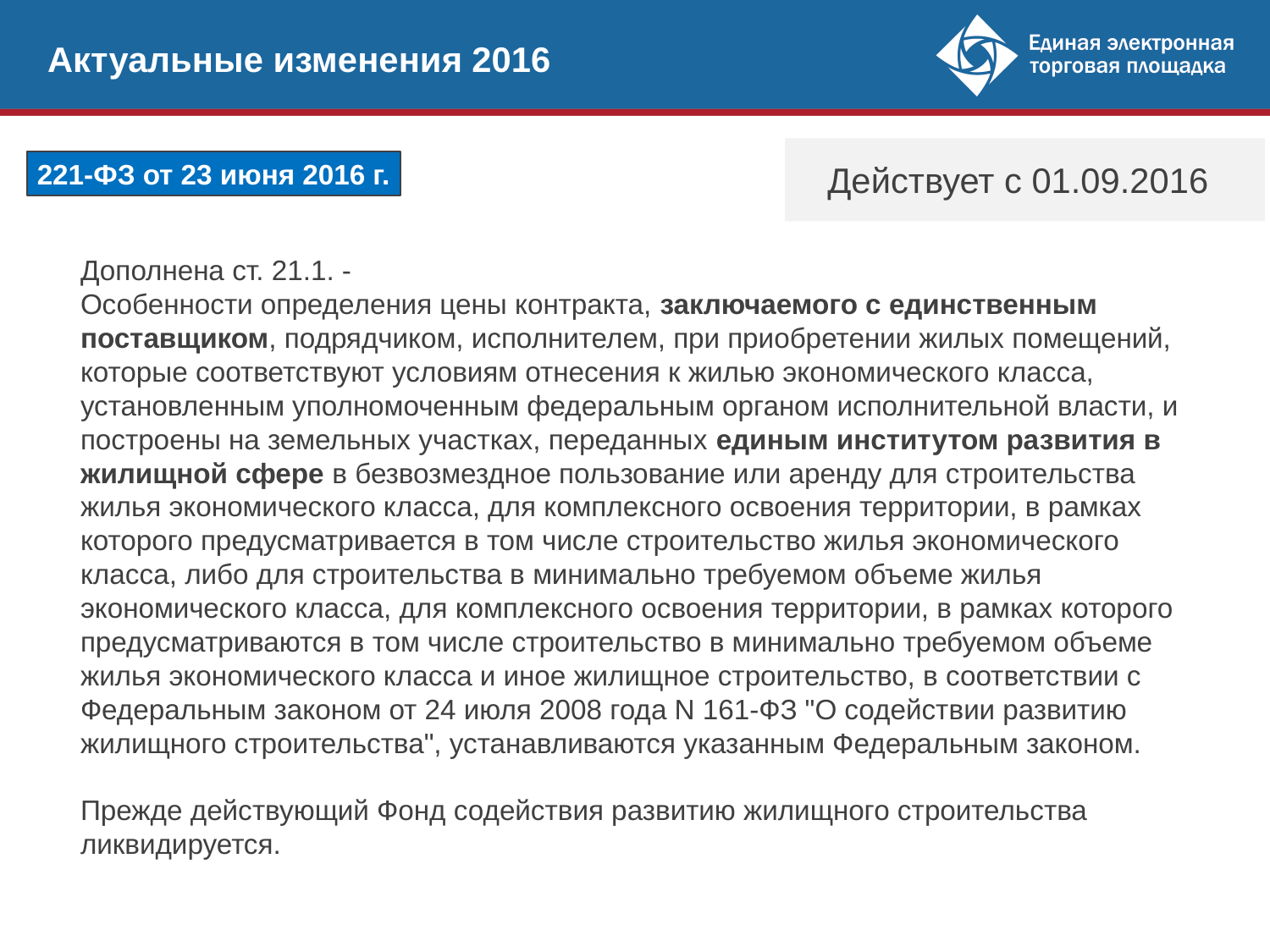

Актуальные изменения 2016

221-ФЗ от 23 июня 2016 г.
Действует с 01.09.2016
Дополнена ст. 21.1. -
Особенности определения цены контракта, заключаемого с единственным поставщиком, подрядчиком, исполнителем, при приобретении жилых помещений, которые соответствуют условиям отнесения к жилью экономического класса, установленным уполномоченным федеральным органом исполнительной власти, и построены на земельных участках, переданных единым институтом развития в жилищной сфере в безвозмездное пользование или аренду для строительства жилья экономического класса, для комплексного освоения территории, в рамках которого предусматривается в том числе строительство жилья экономического класса, либо для строительства в минимально требуемом объеме жилья экономического класса, для комплексного освоения территории, в рамках которого предусматриваются в том числе строительство в минимально требуемом объеме жилья экономического класса и иное жилищное строительство, в соответствии с Федеральным законом от 24 июля 2008 года N 161-ФЗ "О содействии развитию жилищного строительства", устанавливаются указанным Федеральным законом.
Прежде действующий Фонд содействия развитию жилищного строительства ликвидируется.